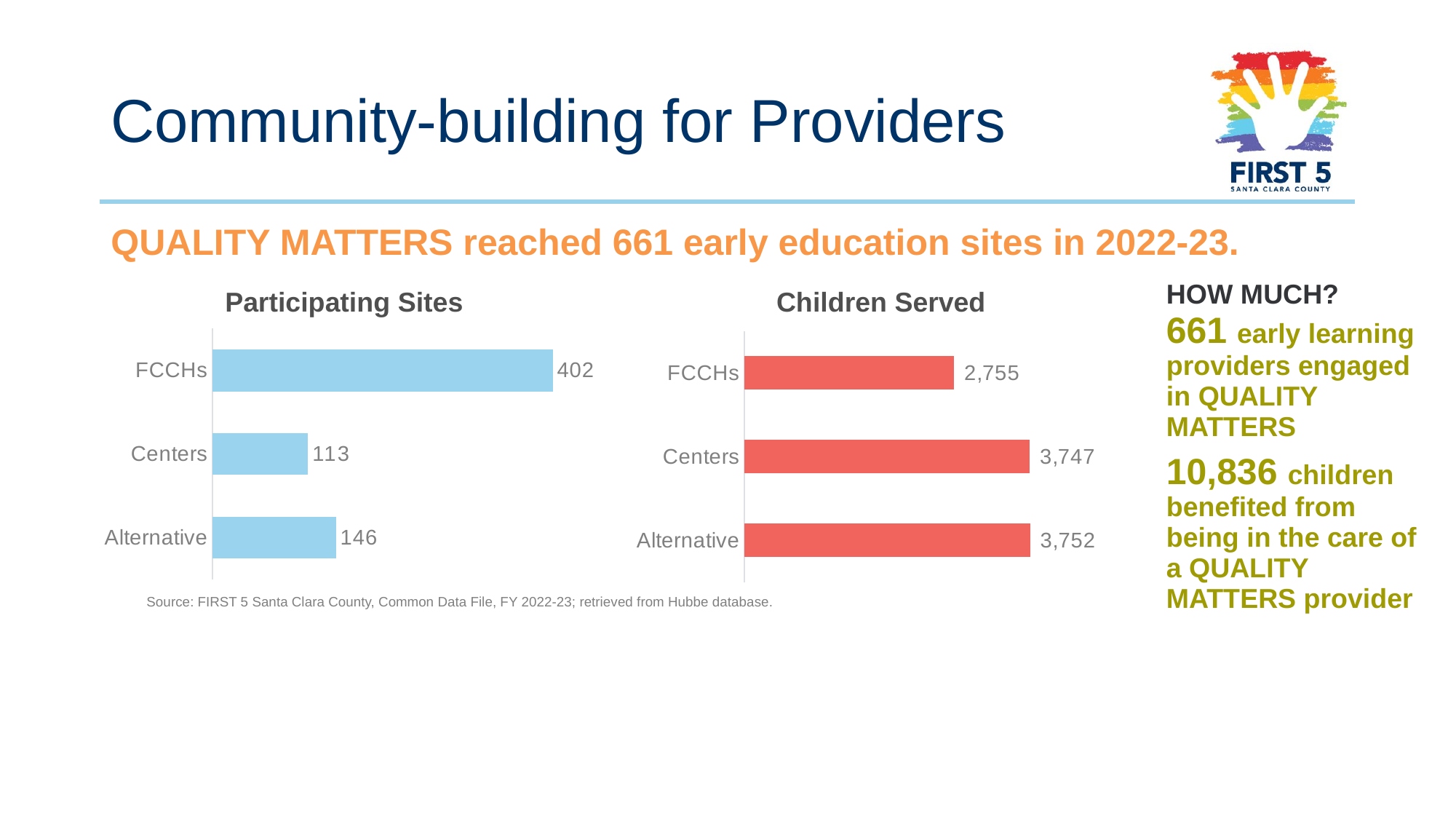

# Community-building for Providers
QUALITY MATTERS reached 661 early education sites in 2022-23.
Participating Sites
Children Served
| HOW MUCH? 661 early learning providers engaged in QUALITY MATTERS 10,836 children benefited from being in the care of a QUALITY MATTERS provider |
| --- |

### Chart

| Category | Unduplicated across all programs |
|---|---|
| FCCHs | 402.0 |
| Centers | 113.0 |
| Alternative | 146.0 |

### Chart

| Category | Unduplicated across all programs |
|---|---|
| FCCHs | 2755.0 |
| Centers | 3747.0 |
| Alternative | 3752.0 |
Source: FIRST 5 Santa Clara County, Common Data File, FY 2022-23; retrieved from Hubbe database.